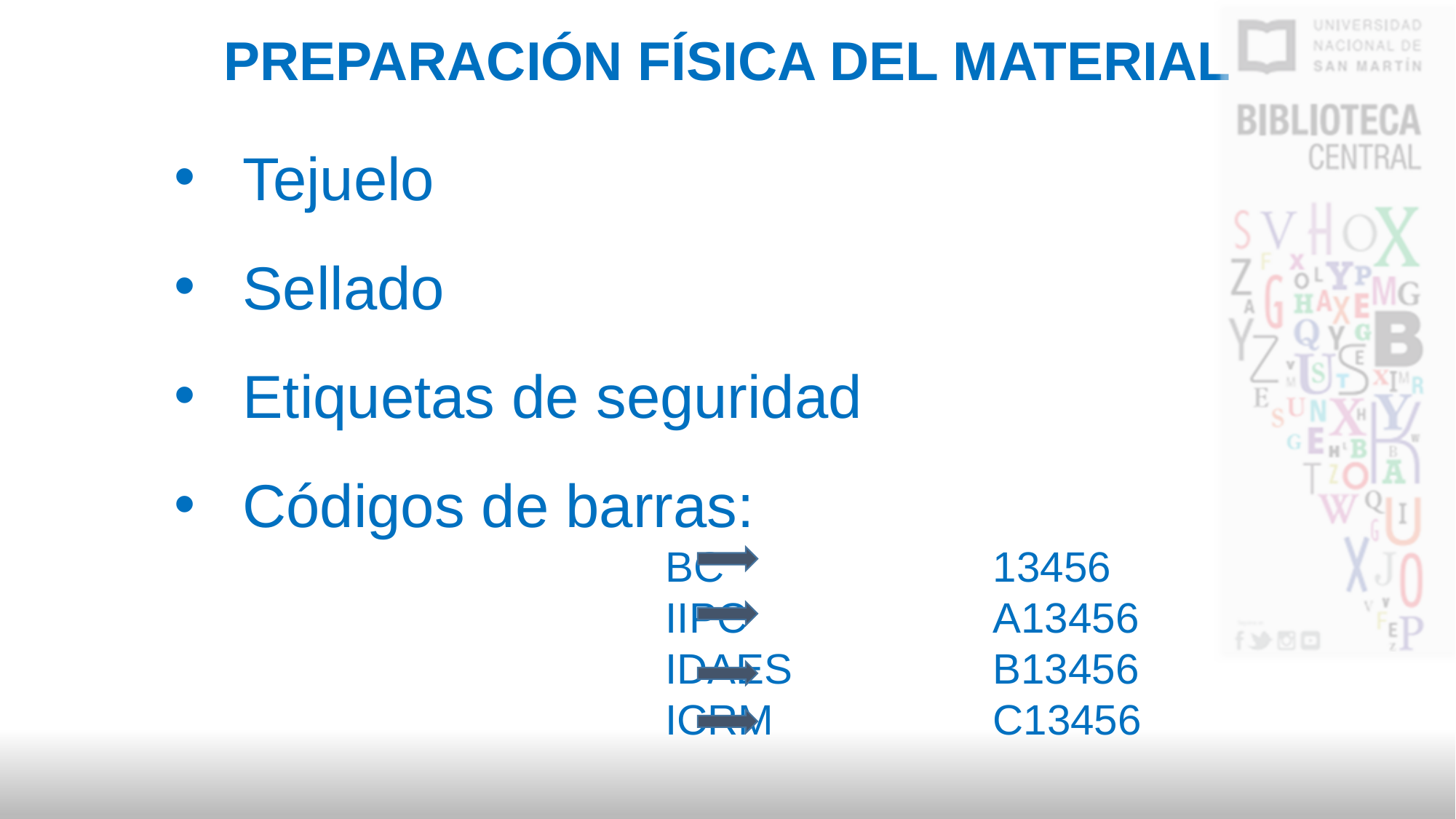

PREPARACIÓN FÍSICA DEL MATERIAL
Tejuelo
Sellado
Etiquetas de seguridad
Códigos de barras:
		BC			13456
		IIPC			A13456
		IDAES		B13456
		ICRM			C13456